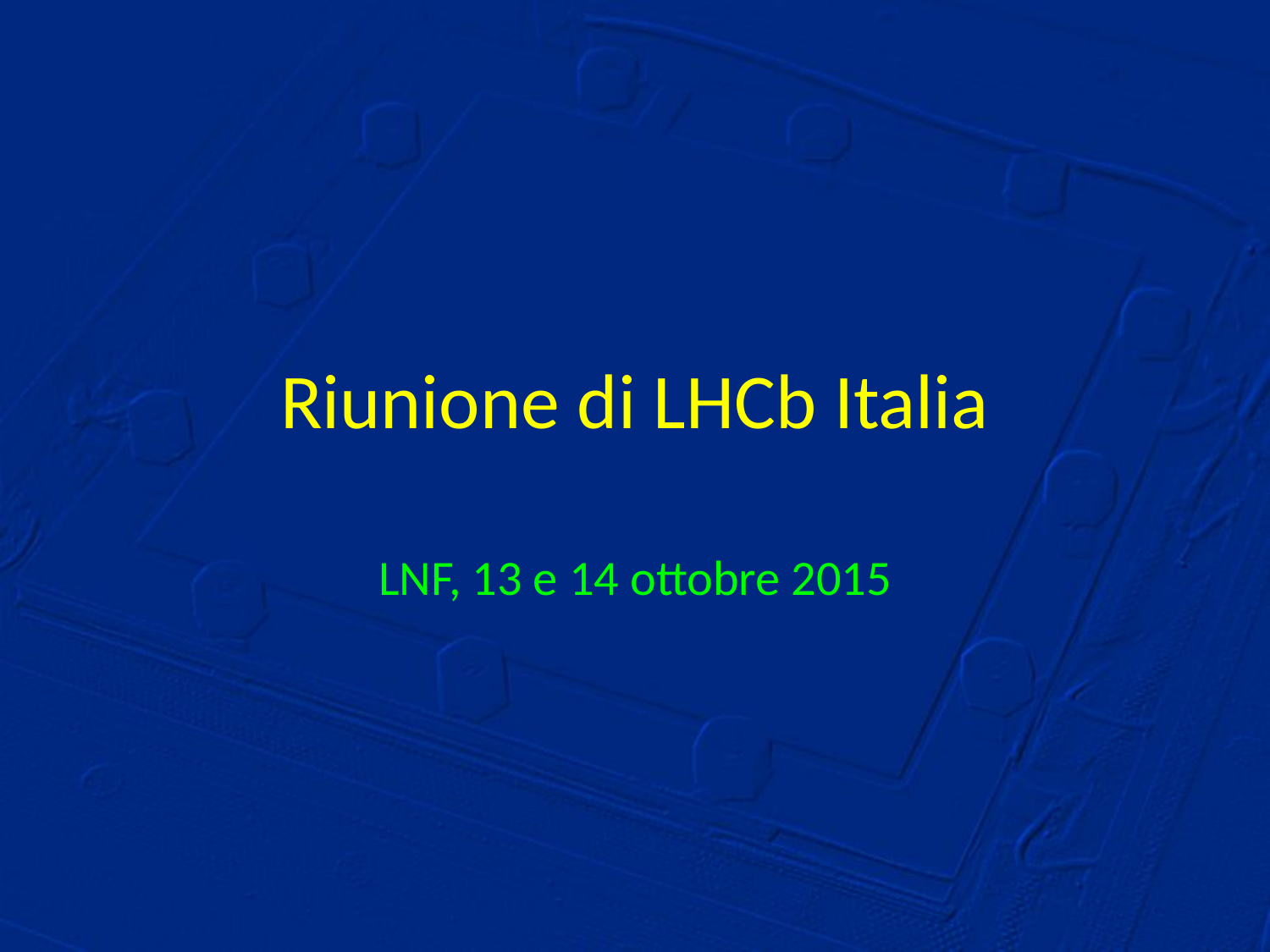

# Riunione di LHCb Italia
LNF, 13 e 14 ottobre 2015